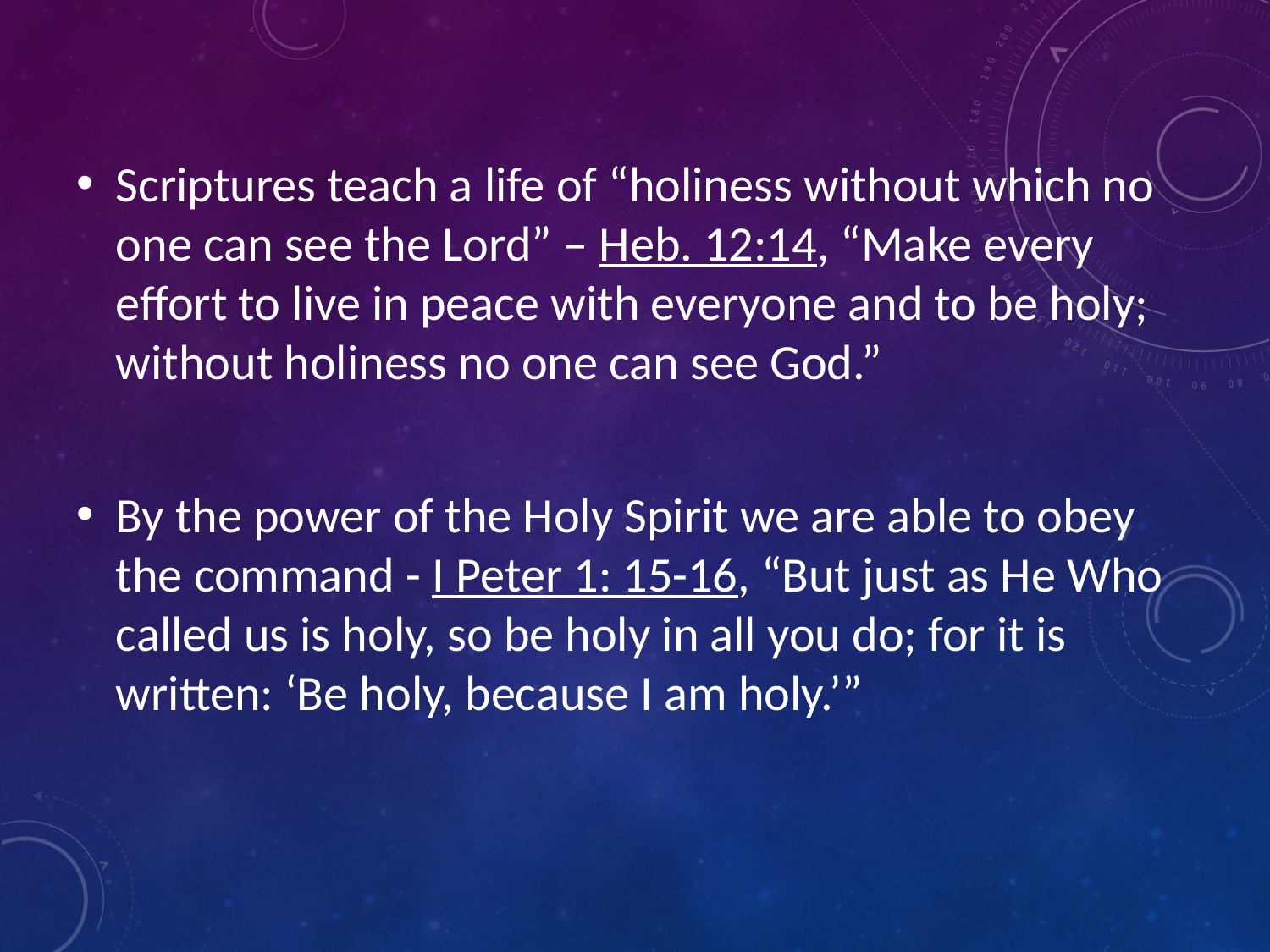

Scriptures teach a life of “holiness without which no one can see the Lord” – Heb. 12:14, “Make every effort to live in peace with everyone and to be holy; without holiness no one can see God.”

By the power of the Holy Spirit we are able to obey the command - I Peter 1: 15-16, “But just as He Who called us is holy, so be holy in all you do; for it is written: ‘Be holy, because I am holy.’”